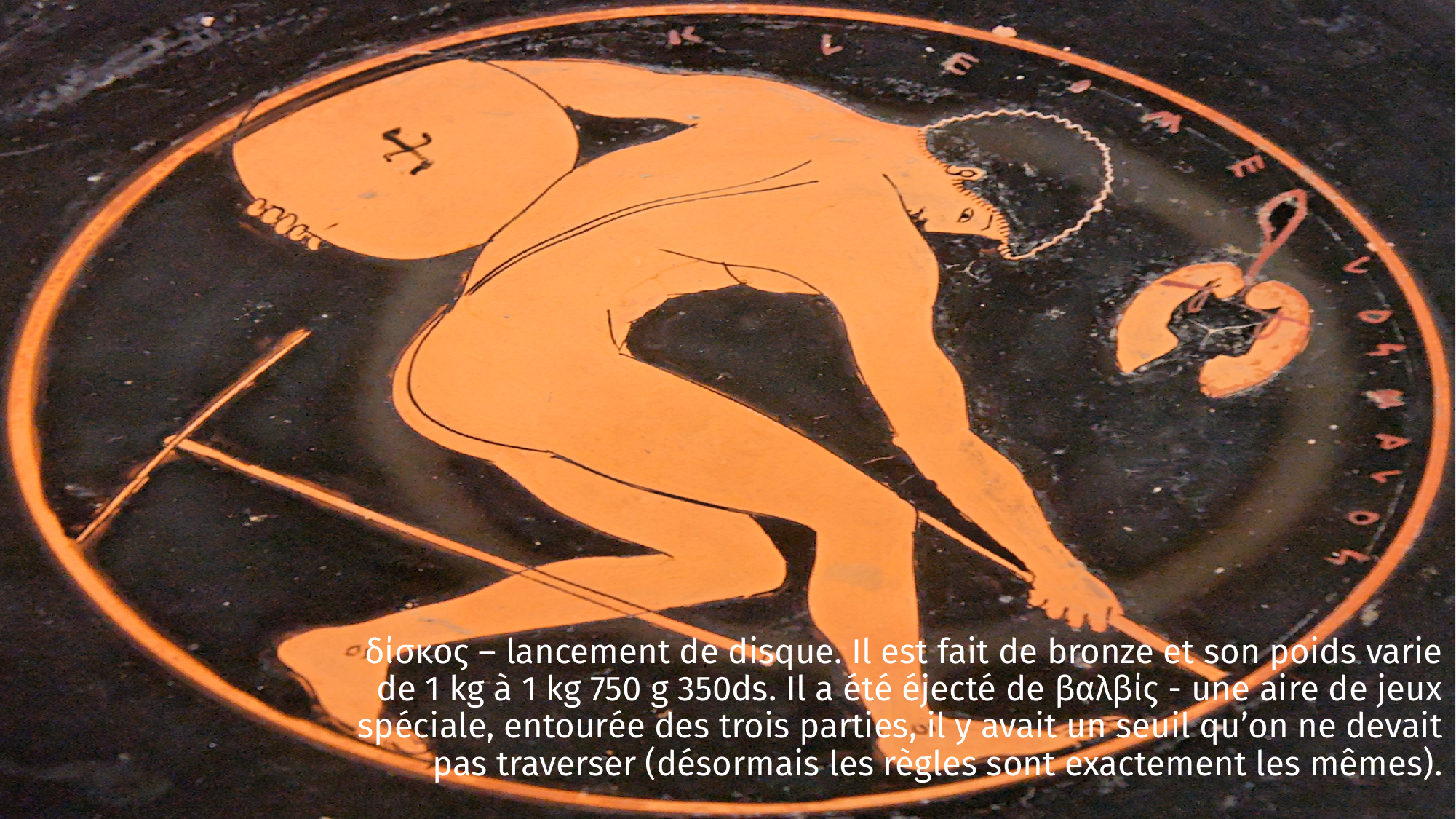

δίσκος – lancement de disque. Il est fait de bronze et son poids varie de 1 kg à 1 kg 750 g 350ds. Il a été éjecté de βαλβίς - une aire de jeux spéciale, entourée des trois parties, il y avait un seuil qu’on ne devait pas traverser (désormais les règles sont exactement les mêmes).